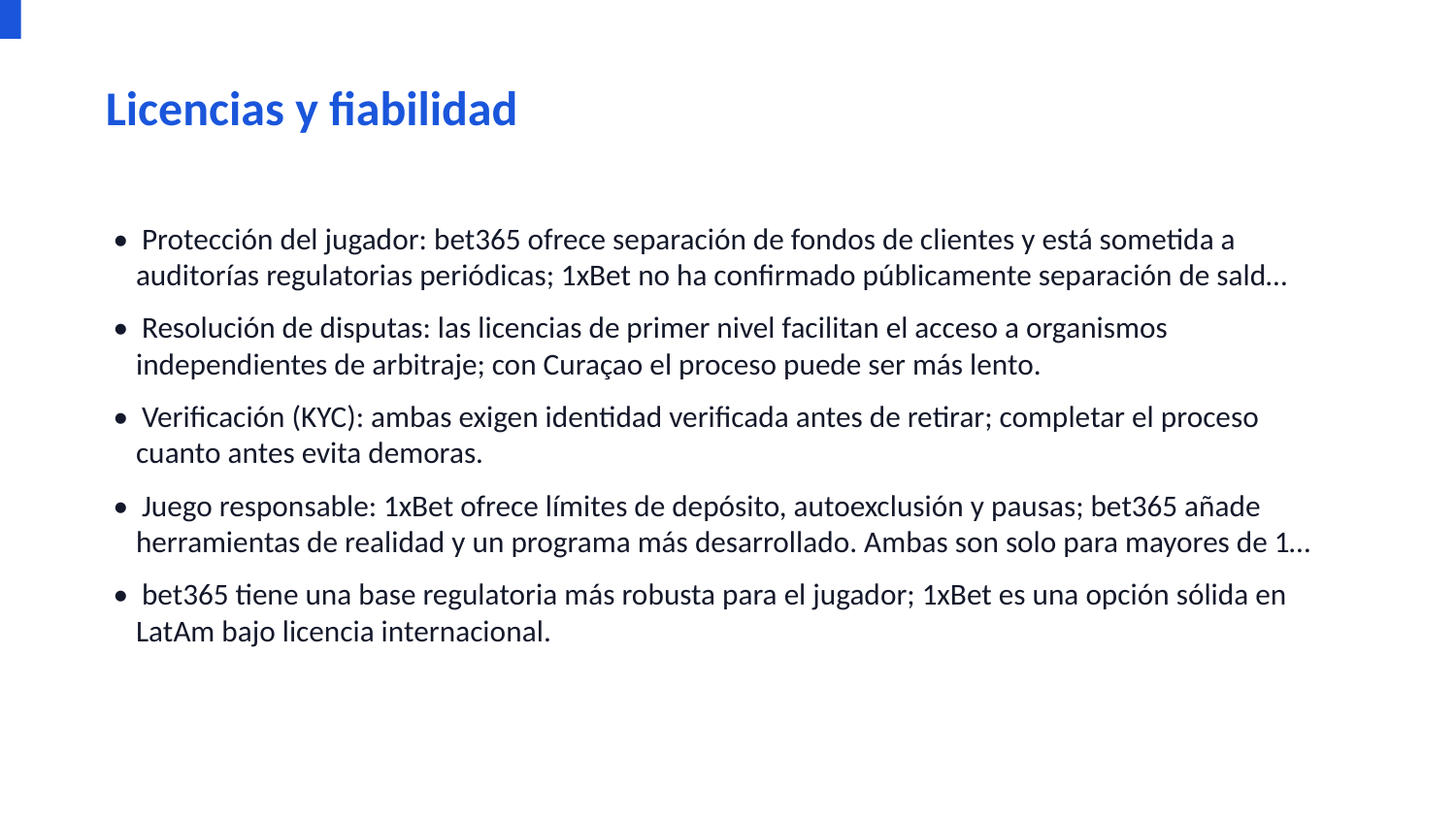

Licencias y fiabilidad
•  Protección del jugador: bet365 ofrece separación de fondos de clientes y está sometida a auditorías regulatorias periódicas; 1xBet no ha confirmado públicamente separación de sald…
•  Resolución de disputas: las licencias de primer nivel facilitan el acceso a organismos independientes de arbitraje; con Curaçao el proceso puede ser más lento.
•  Verificación (KYC): ambas exigen identidad verificada antes de retirar; completar el proceso cuanto antes evita demoras.
•  Juego responsable: 1xBet ofrece límites de depósito, autoexclusión y pausas; bet365 añade herramientas de realidad y un programa más desarrollado. Ambas son solo para mayores de 1…
•  bet365 tiene una base regulatoria más robusta para el jugador; 1xBet es una opción sólida en LatAm bajo licencia internacional.